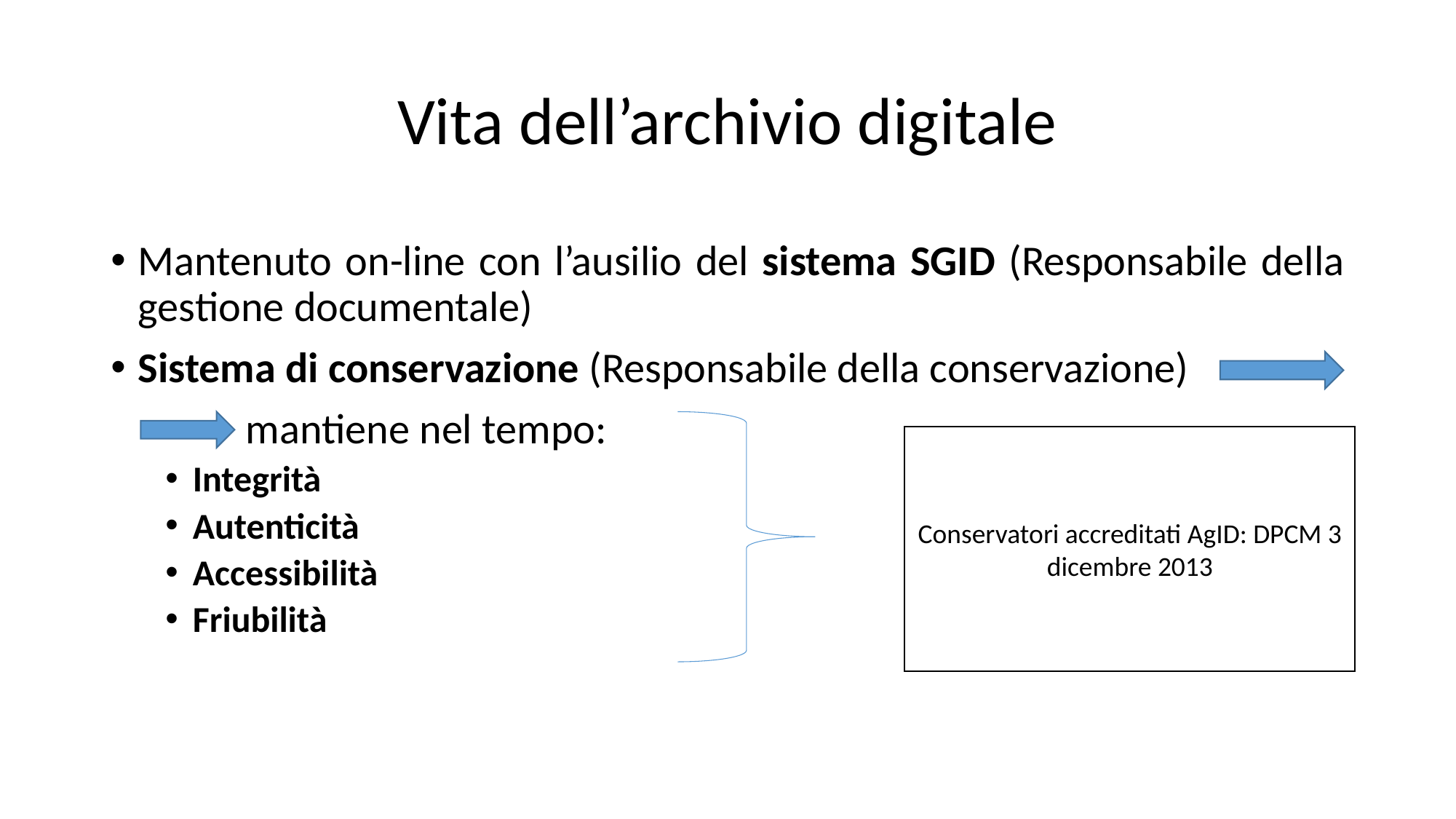

# Vita dell’archivio digitale
Mantenuto on-line con l’ausilio del sistema SGID (Responsabile della gestione documentale)
Sistema di conservazione (Responsabile della conservazione)
              mantiene nel tempo:
Integrità
Autenticità
Accessibilità
Friubilità

Conservatori accreditati AgID: DPCM 3 dicembre 2013